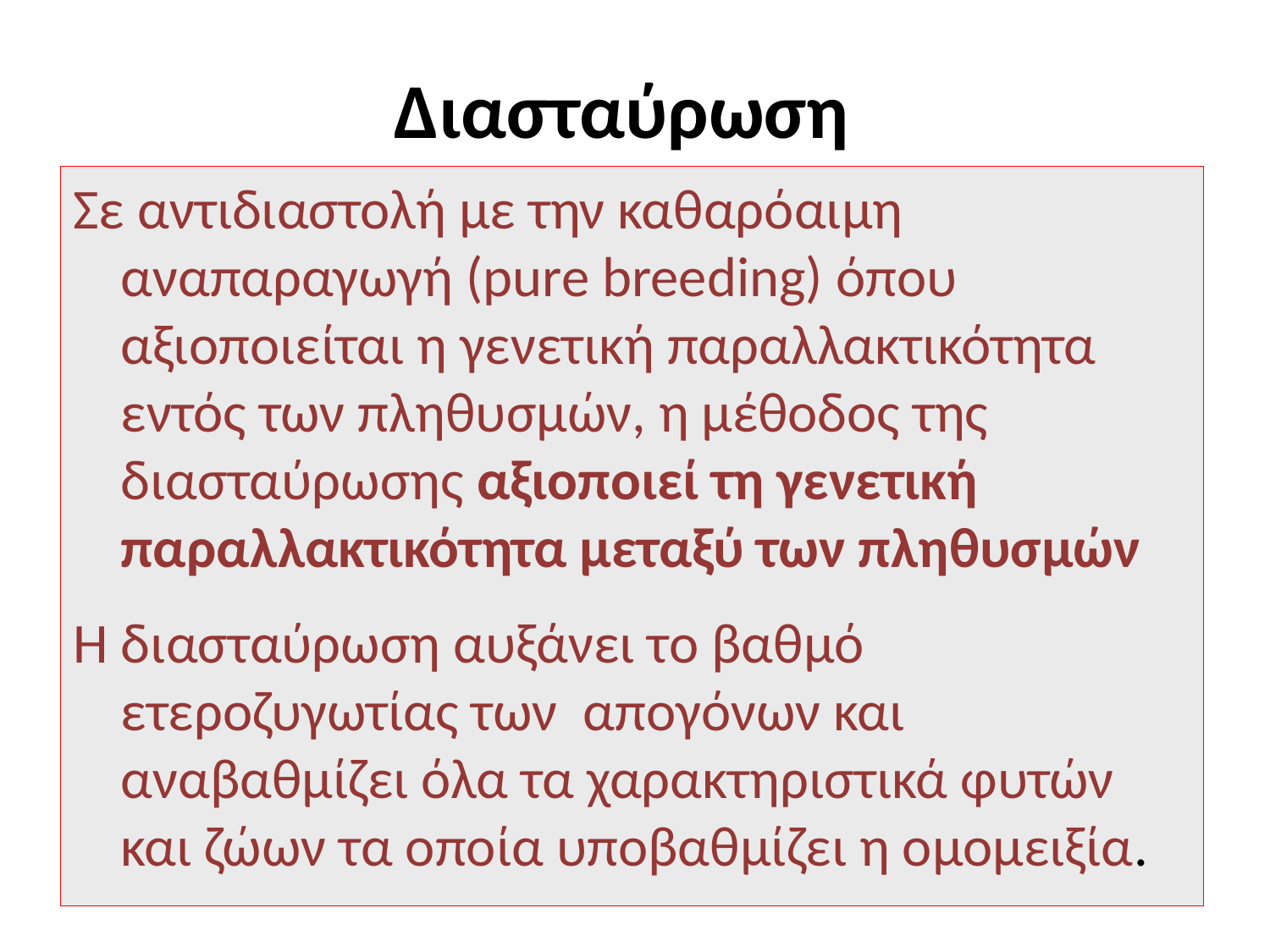

# Διασταύρωση
Σε αντιδιαστολή με την καθαρόαιμη αναπαραγωγή (pure breeding) όπου αξιοποιείται η γενετική παραλλακτικότητα εντός των πληθυσμών, η μέθοδος της διασταύρωσης αξιοποιεί τη γενετική παραλλακτικότητα μεταξύ των πληθυσμών
Η διασταύρωση αυξάνει το βαθμό ετεροζυγωτίας των  απογόνων και αναβαθμίζει όλα τα χαρακτηριστικά φυτών και ζώων τα οποία υποβαθμίζει η ομομειξία.